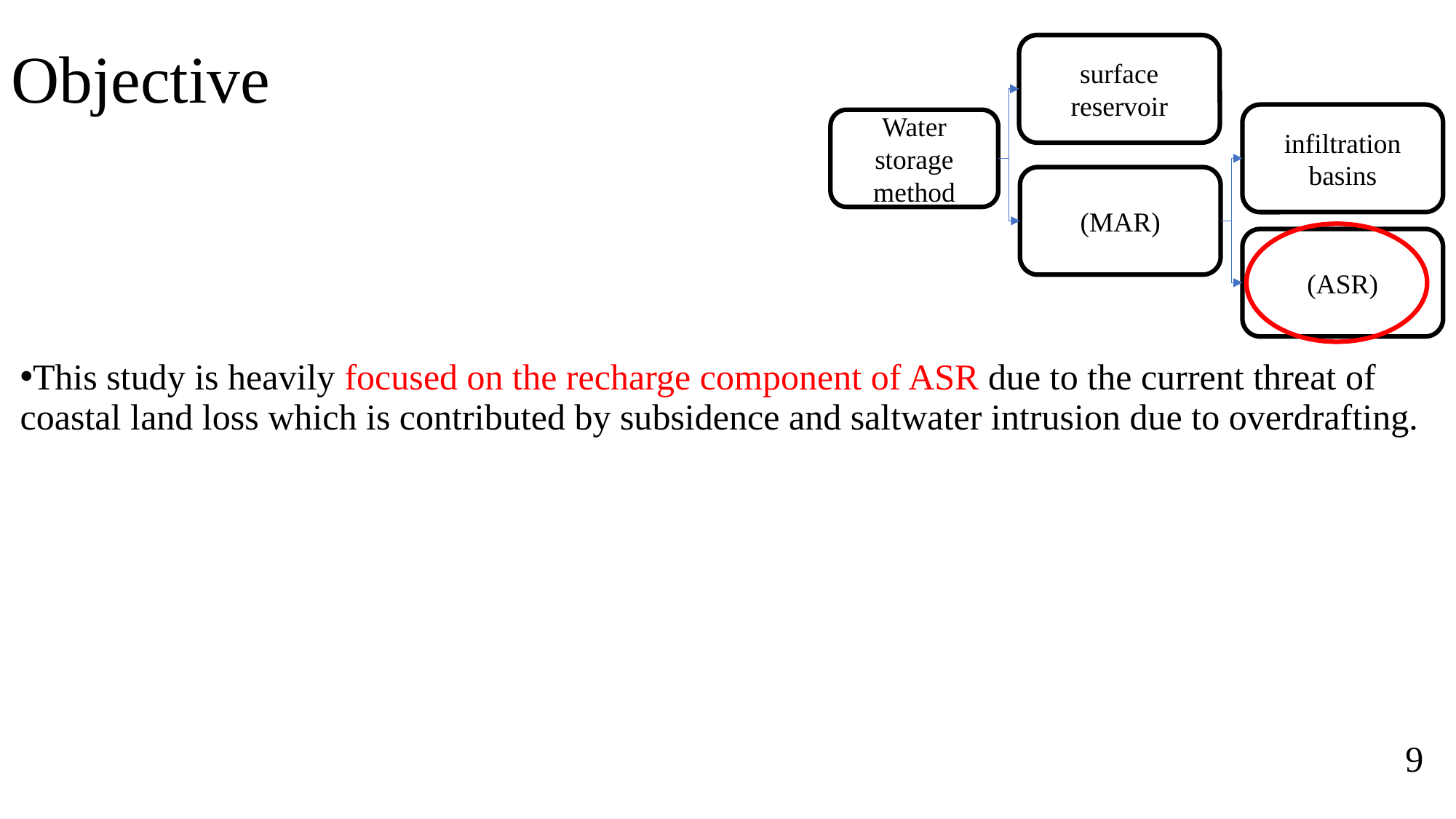

# Objective
surface reservoir
infiltration basins
Water storage method
(MAR)

(ASR)
This study is heavily focused on the recharge component of ASR due to the current threat of coastal land loss which is contributed by subsidence and saltwater intrusion due to overdrafting.

9